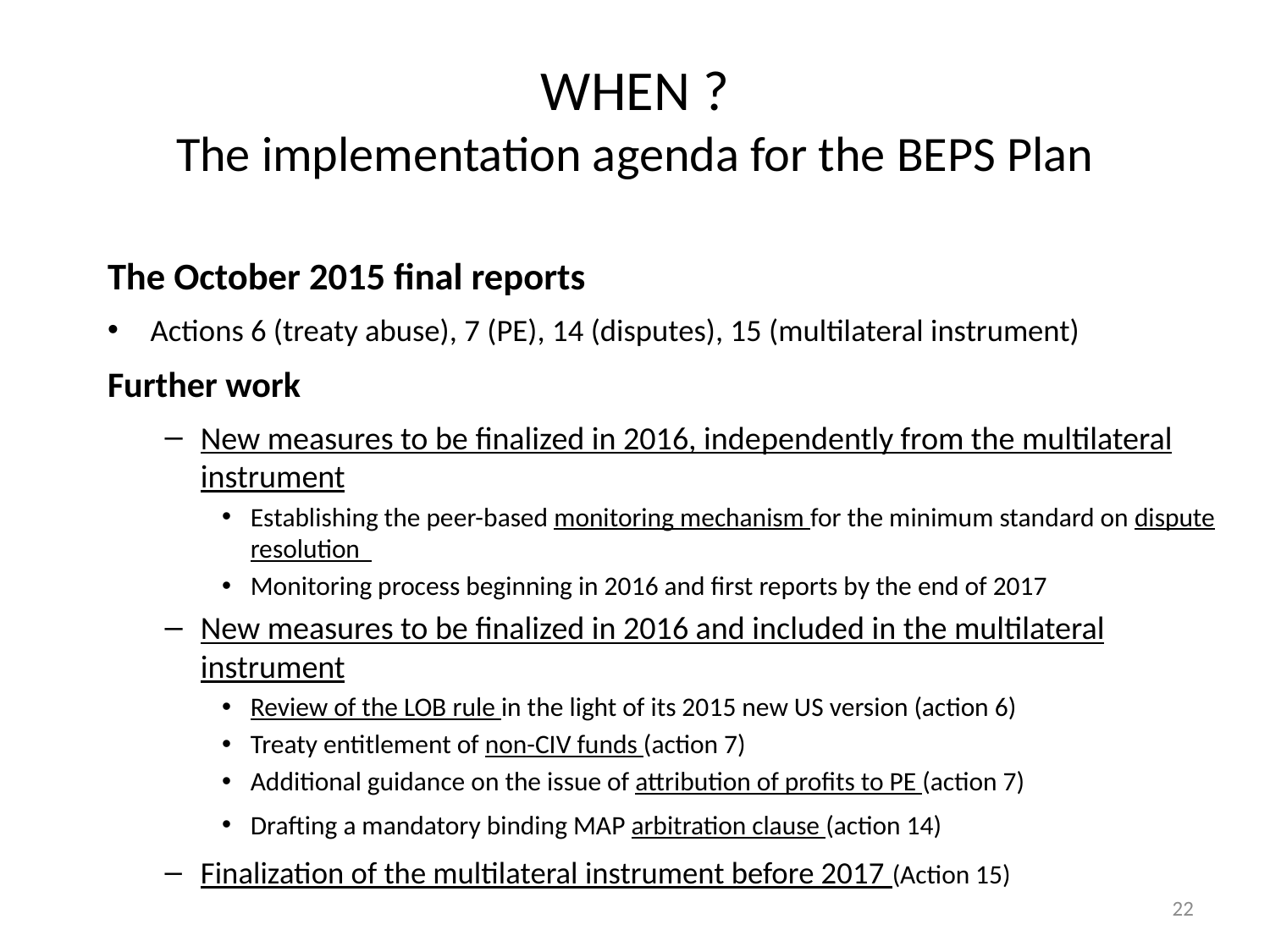

# WHEN ? The implementation agenda for the BEPS Plan
The October 2015 final reports
Actions 6 (treaty abuse), 7 (PE), 14 (disputes), 15 (multilateral instrument)
Further work
New measures to be finalized in 2016, independently from the multilateral instrument
Establishing the peer-based monitoring mechanism for the minimum standard on dispute resolution
Monitoring process beginning in 2016 and first reports by the end of 2017
New measures to be finalized in 2016 and included in the multilateral instrument
Review of the LOB rule in the light of its 2015 new US version (action 6)
Treaty entitlement of non-CIV funds (action 7)
Additional guidance on the issue of attribution of profits to PE (action 7)
Drafting a mandatory binding MAP arbitration clause (action 14)
Finalization of the multilateral instrument before 2017 (Action 15)
22